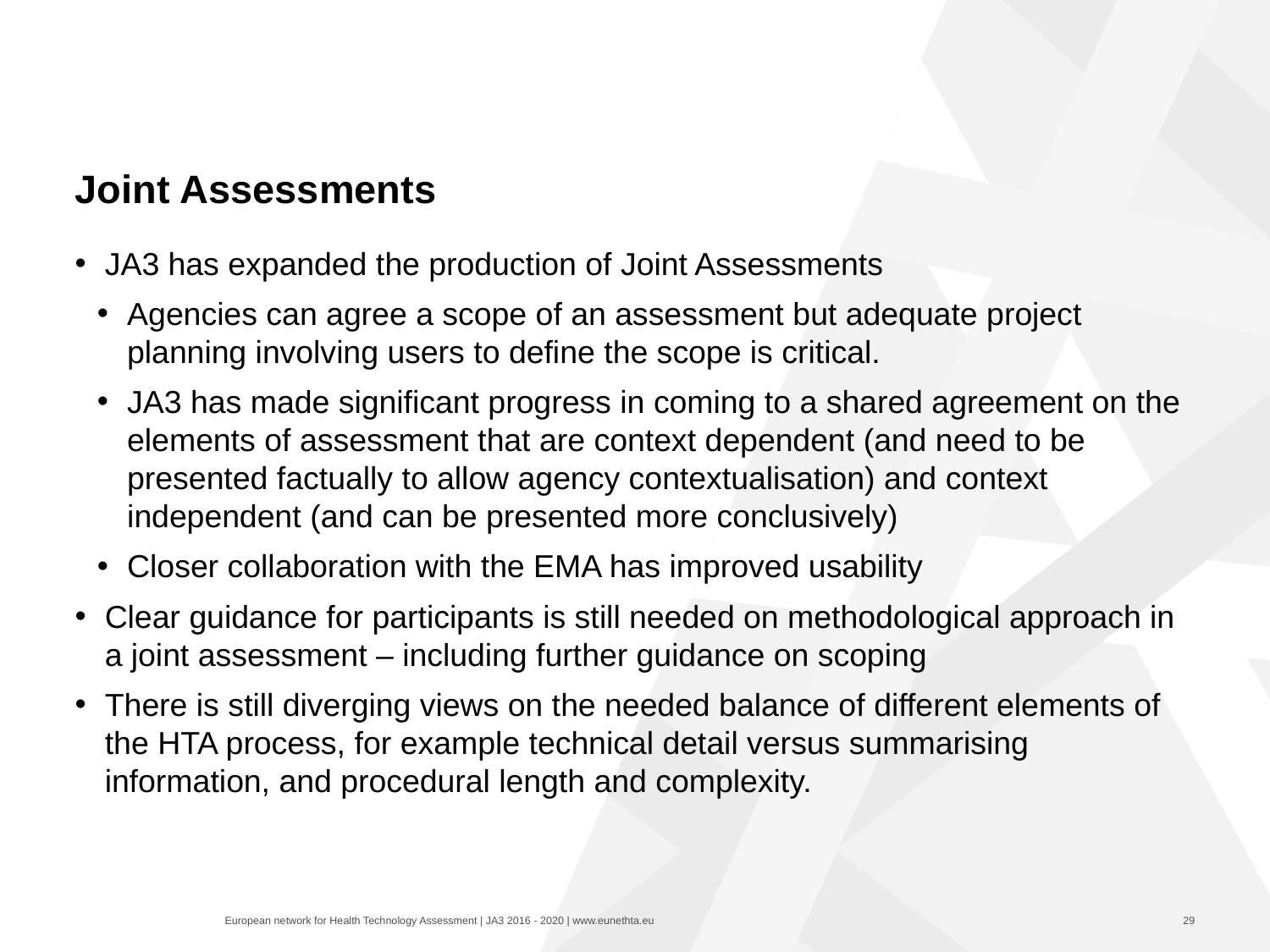

# Joint Assessments
JA3 has expanded the production of Joint Assessments
Agencies can agree a scope of an assessment but adequate project planning involving users to define the scope is critical.
JA3 has made significant progress in coming to a shared agreement on the elements of assessment that are context dependent (and need to be presented factually to allow agency contextualisation) and context independent (and can be presented more conclusively)
Closer collaboration with the EMA has improved usability
Clear guidance for participants is still needed on methodological approach in a joint assessment – including further guidance on scoping
There is still diverging views on the needed balance of different elements of the HTA process, for example technical detail versus summarising information, and procedural length and complexity.

29